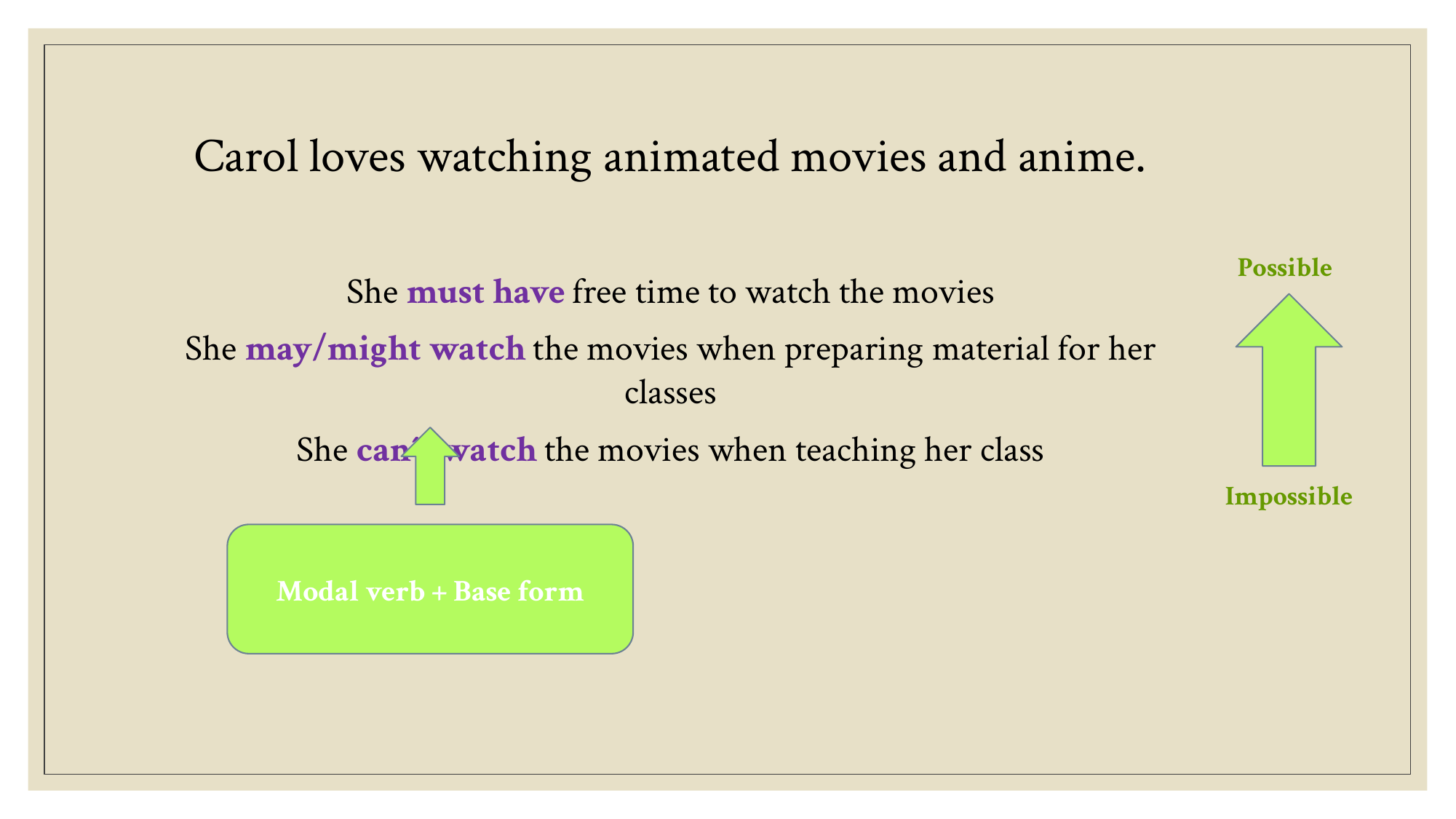

Carol loves watching animated movies and anime.

She must have free time to watch the movies
She may/might watch the movies when preparing material for her classes
She can´t watch the movies when teaching her class
Possible

Impossible
Modal verb + Base form